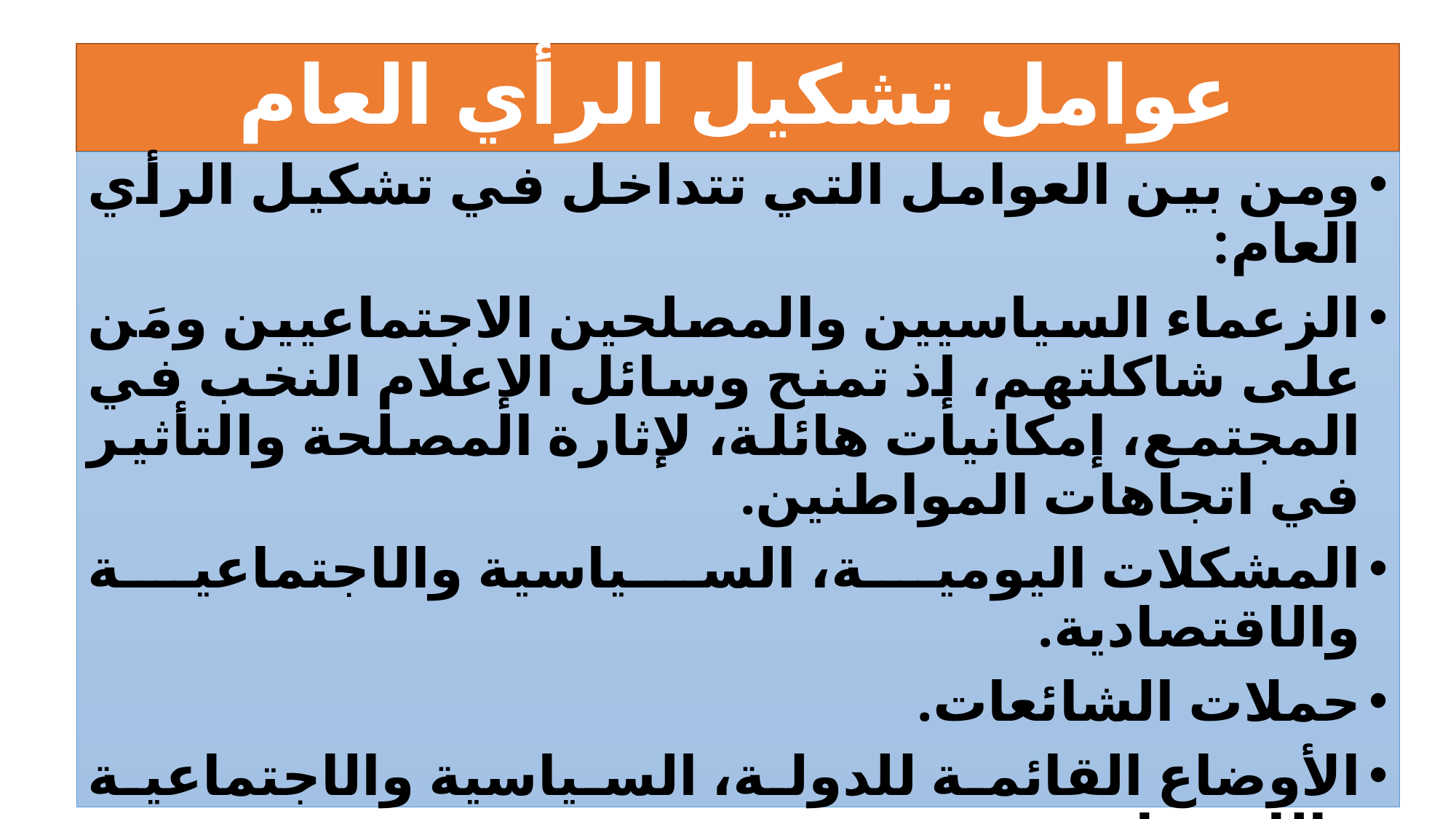

# عوامل تشكيل الرأي العام
ومن بين العوامل التي تتداخل في تشكيل الرأي العام:
الزعماء السياسيين والمصلحين الاجتماعيين ومَن على شاكلتهم، إذ تمنح وسائل الإعلام النخب في المجتمع، إمكانيات هائلة، لإثارة المصلحة والتأثير في اتجاهات المواطنين.
المشكلات اليومية، السياسية والاجتماعية والاقتصادية.
حملات الشائعات.
الأوضاع القائمة للدولة، السياسية والاجتماعية والاقتصادية.
الأوضاع الدولية القائمة.
الإعلام والدعاية.